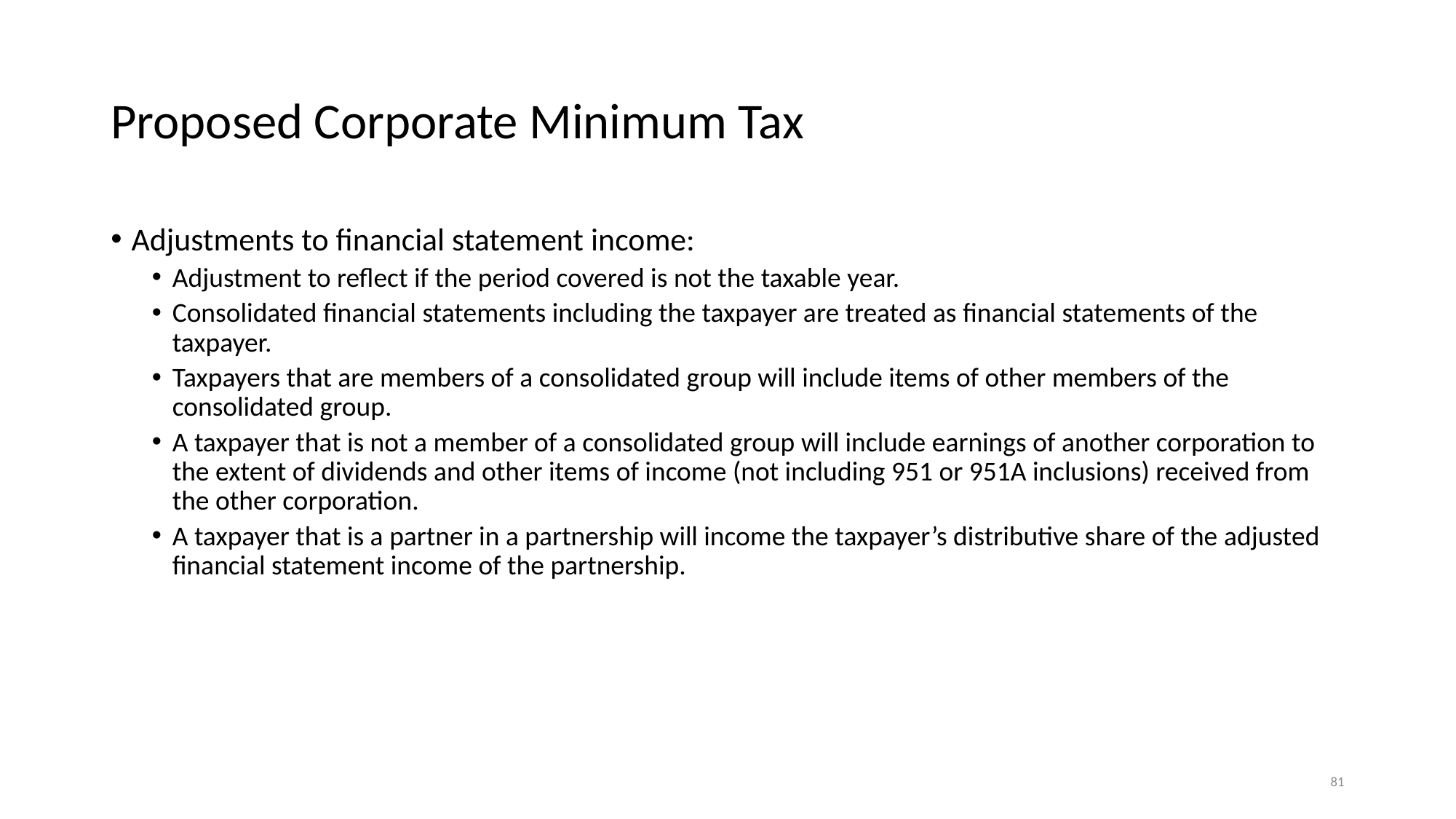

# Proposed Corporate Minimum Tax
Adjustments to financial statement income:
Adjustment to reflect if the period covered is not the taxable year.
Consolidated financial statements including the taxpayer are treated as financial statements of the taxpayer.
Taxpayers that are members of a consolidated group will include items of other members of the consolidated group.
A taxpayer that is not a member of a consolidated group will include earnings of another corporation to the extent of dividends and other items of income (not including 951 or 951A inclusions) received from the other corporation.
A taxpayer that is a partner in a partnership will income the taxpayer’s distributive share of the adjusted financial statement income of the partnership.
81